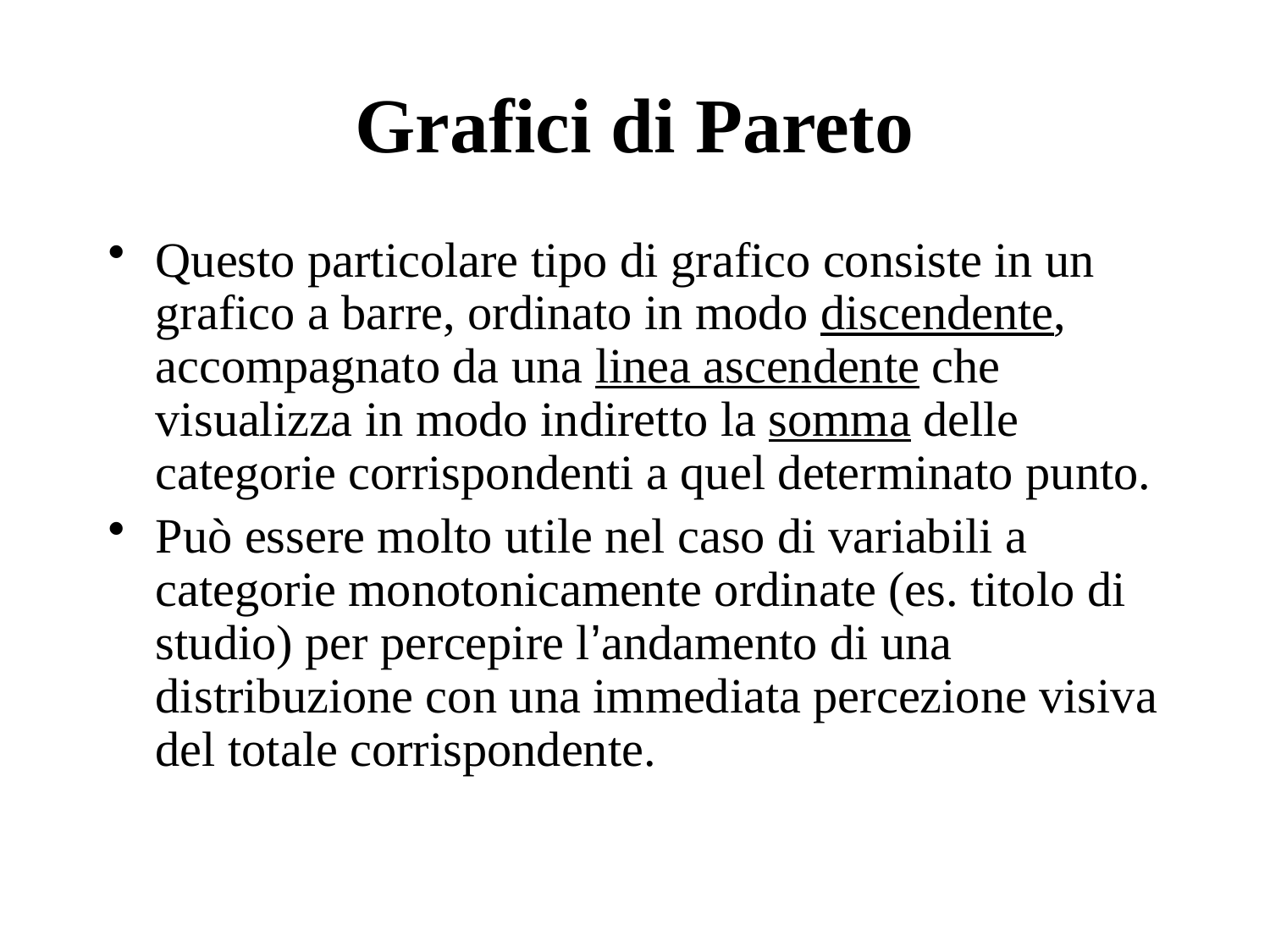

# Grafici di Pareto

Questo particolare tipo di grafico consiste in un grafico a barre, ordinato in modo discendente, accompagnato da una linea ascendente che visualizza in modo indiretto la somma delle categorie corrispondenti a quel determinato punto.
Può essere molto utile nel caso di variabili a categorie monotonicamente ordinate (es. titolo di studio) per percepire l’andamento di una distribuzione con una immediata percezione visiva del totale corrispondente.